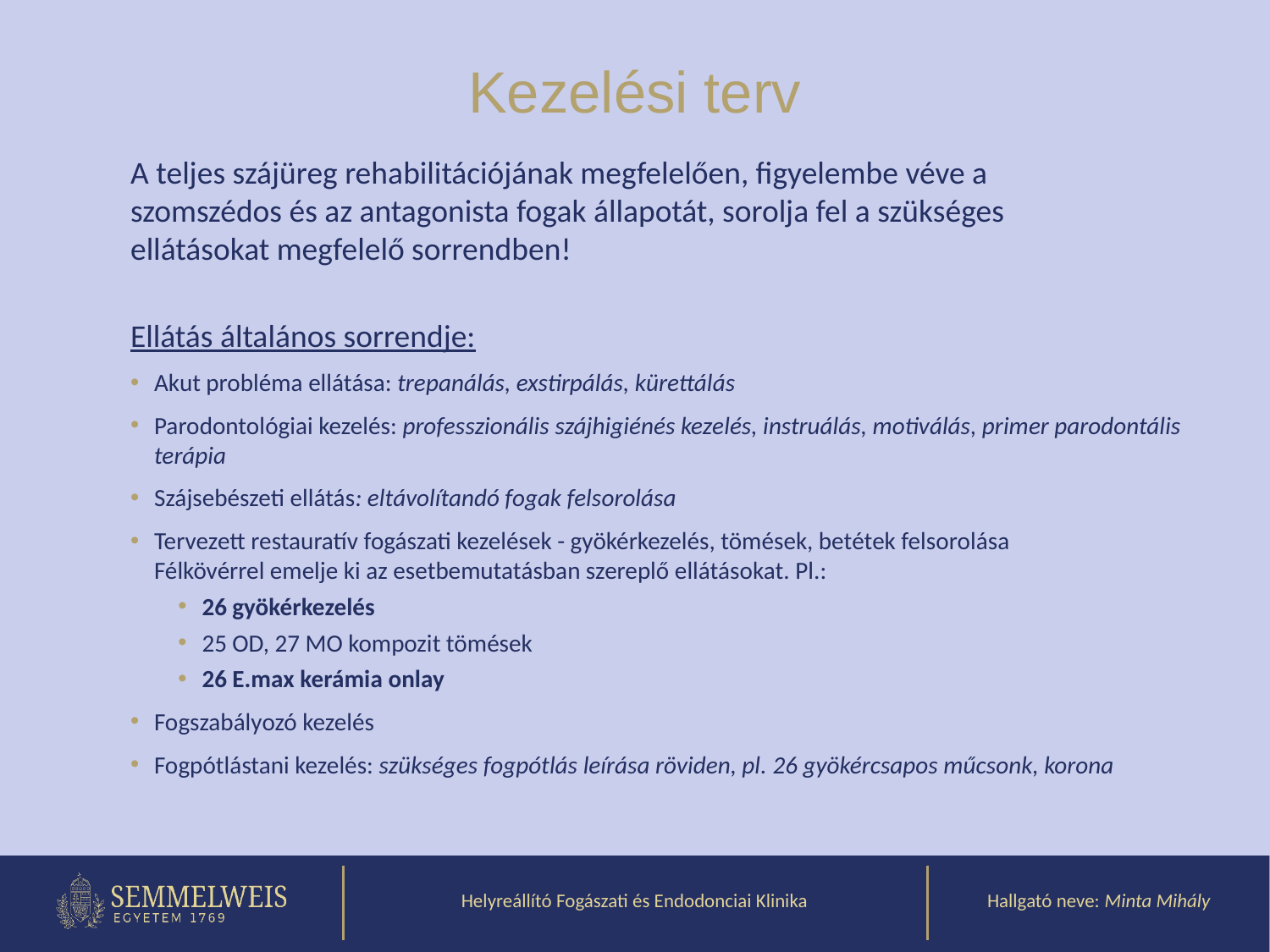

Kezelési terv
A teljes szájüreg rehabilitációjának megfelelően, figyelembe véve a szomszédos és az antagonista fogak állapotát, sorolja fel a szükséges ellátásokat megfelelő sorrendben!
Ellátás általános sorrendje:
Akut probléma ellátása: trepanálás, exstirpálás, kürettálás
Parodontológiai kezelés: professzionális szájhigiénés kezelés, instruálás, motiválás, primer parodontális terápia
Szájsebészeti ellátás: eltávolítandó fogak felsorolása
Tervezett restauratív fogászati kezelések - gyökérkezelés, tömések, betétek felsorolása
Félkövérrel emelje ki az esetbemutatásban szereplő ellátásokat. Pl.:
26 gyökérkezelés
25 OD, 27 MO kompozit tömések
26 E.max kerámia onlay
Fogszabályozó kezelés
Fogpótlástani kezelés: szükséges fogpótlás leírása röviden, pl. 26 gyökércsapos műcsonk, korona